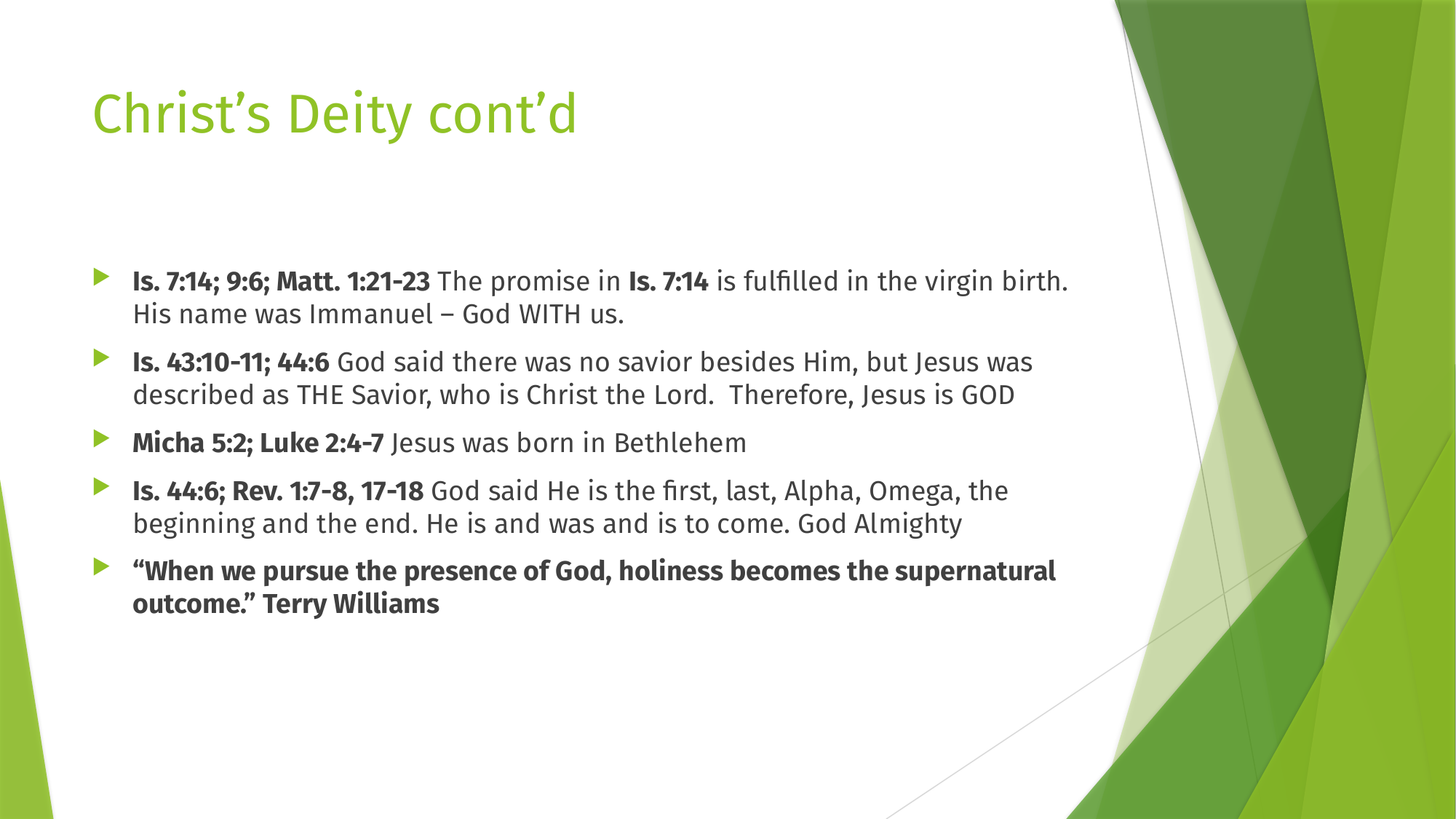

# Christ’s Deity cont’d
Is. 7:14; 9:6; Matt. 1:21-23 The promise in Is. 7:14 is fulfilled in the virgin birth. His name was Immanuel – God WITH us.
Is. 43:10-11; 44:6 God said there was no savior besides Him, but Jesus was described as THE Savior, who is Christ the Lord.  Therefore, Jesus is GOD
Micha 5:2; Luke 2:4-7 Jesus was born in Bethlehem
Is. 44:6; Rev. 1:7-8, 17-18 God said He is the first, last, Alpha, Omega, the beginning and the end. He is and was and is to come. God Almighty
“When we pursue the presence of God, holiness becomes the supernatural outcome.” Terry Williams